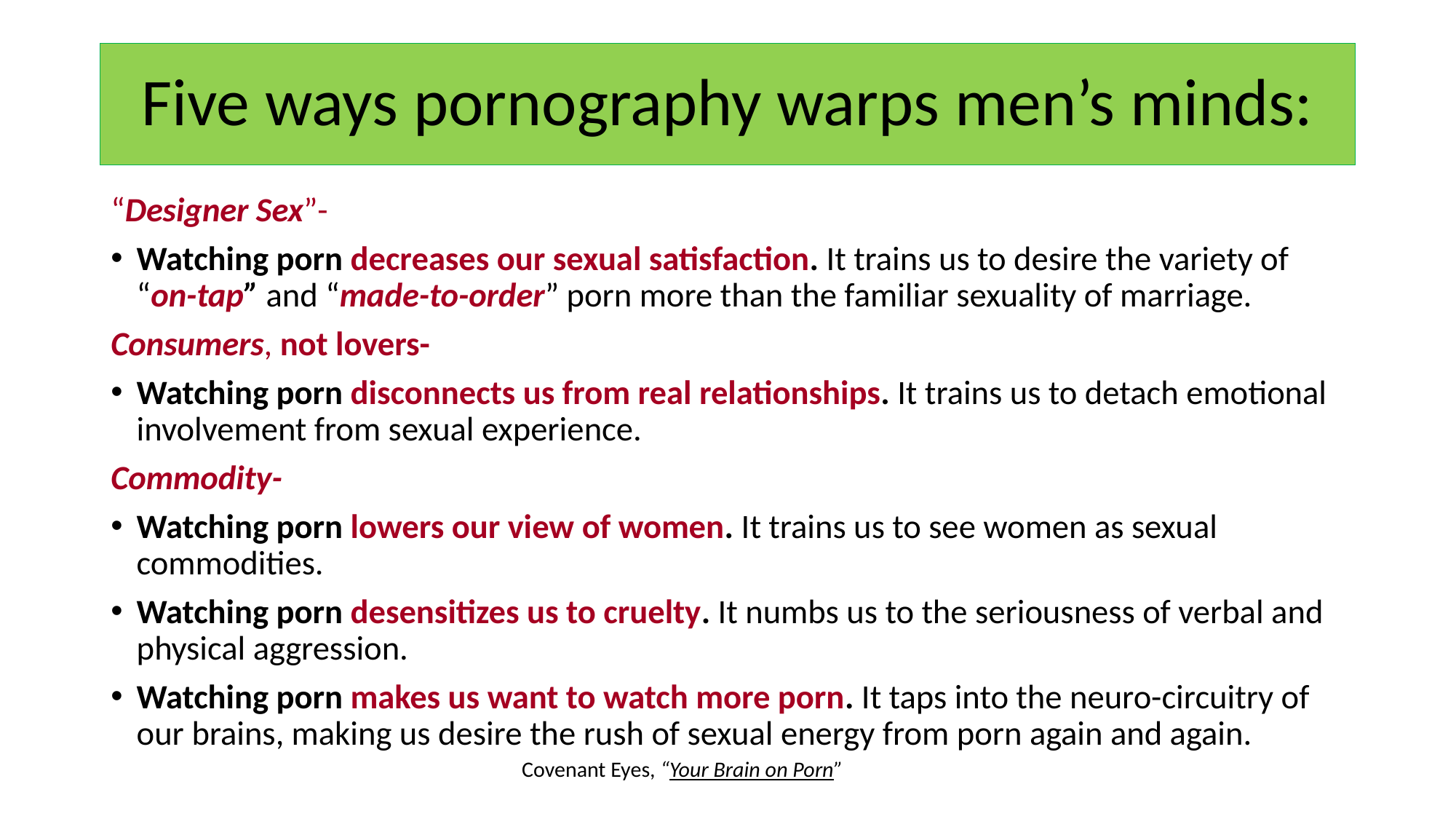

# Five ways pornography warps men’s minds:
“Designer Sex”-
Watching porn decreases our sexual satisfaction. It trains us to desire the variety of “on-tap” and “made-to-order” porn more than the familiar sexuality of marriage.
Consumers, not lovers-
Watching porn disconnects us from real relationships. It trains us to detach emotional involvement from sexual experience.
Commodity-
Watching porn lowers our view of women. It trains us to see women as sexual commodities.
Watching porn desensitizes us to cruelty. It numbs us to the seriousness of verbal and physical aggression.
Watching porn makes us want to watch more porn. It taps into the neuro-circuitry of our brains, making us desire the rush of sexual energy from porn again and again.
			Covenant Eyes, “Your Brain on Porn”